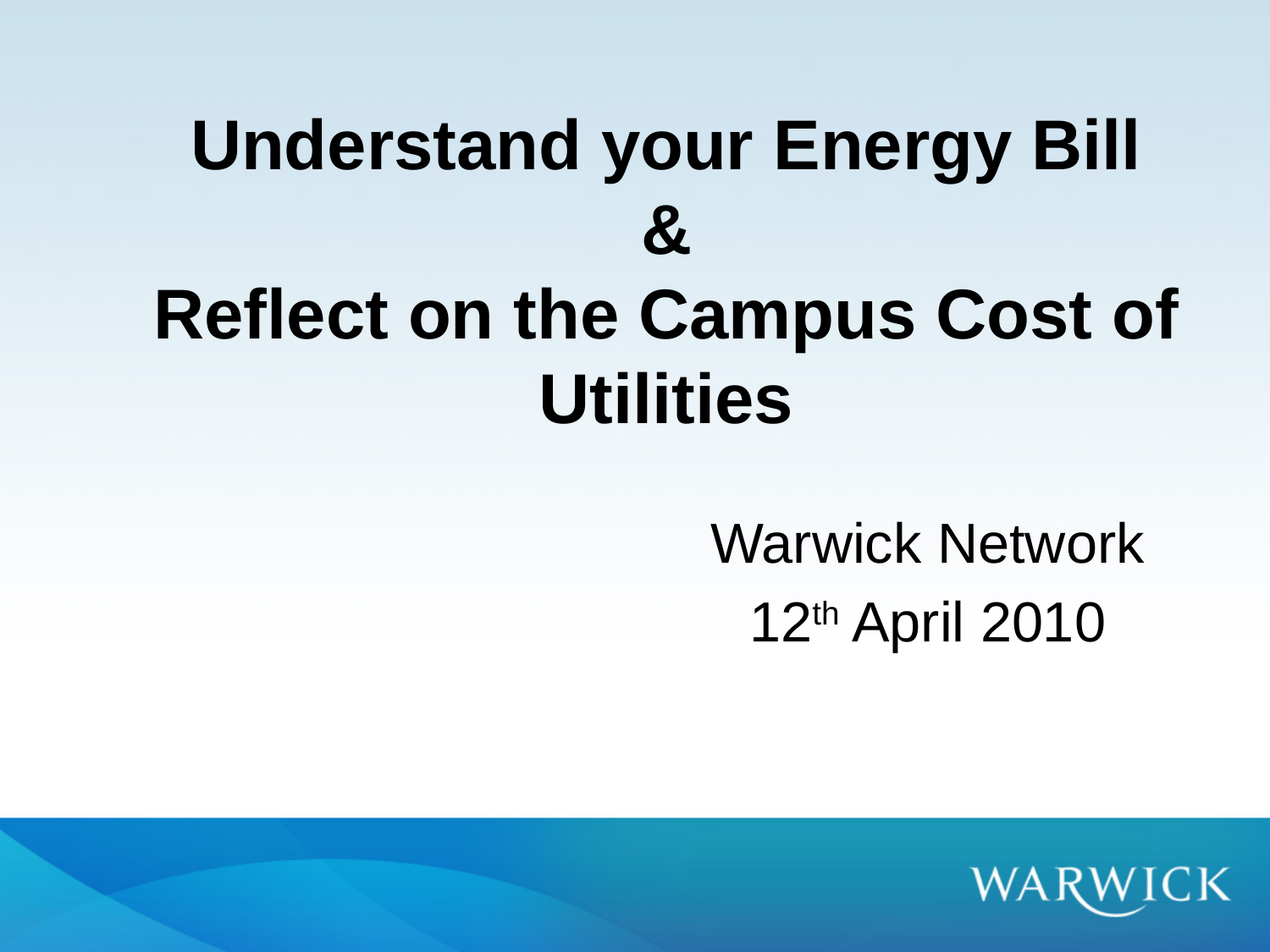

Understand your Energy Bill
&
Reflect on the Campus Cost of Utilities
Warwick Network
12th April 2010